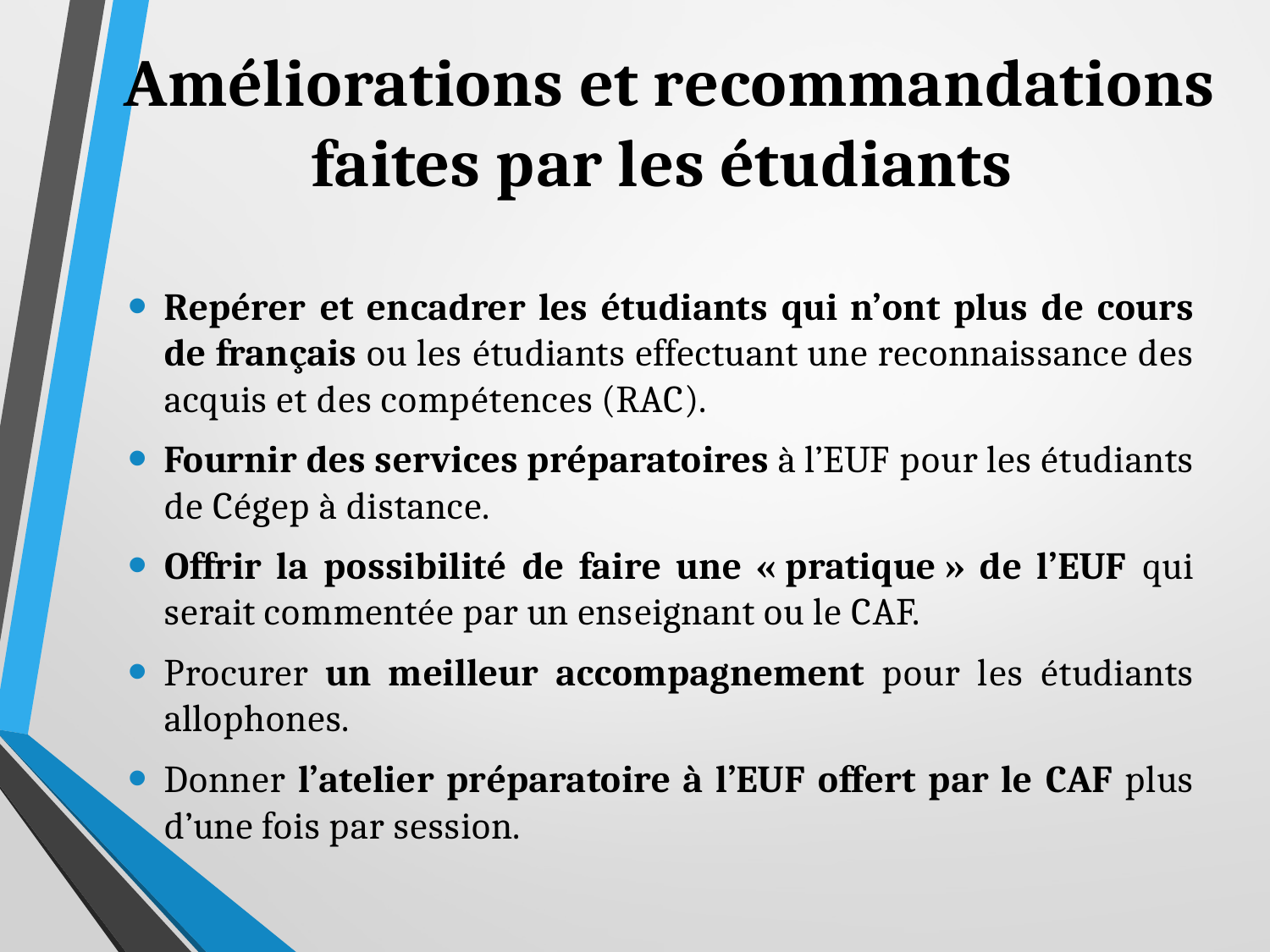

# Améliorations et recommandations faites par les étudiants
Repérer et encadrer les étudiants qui n’ont plus de cours de français ou les étudiants effectuant une reconnaissance des acquis et des compétences (RAC).
Fournir des services préparatoires à l’EUF pour les étudiants de Cégep à distance.
Offrir la possibilité de faire une « pratique » de l’EUF qui serait commentée par un enseignant ou le CAF.
Procurer un meilleur accompagnement pour les étudiants allophones.
Donner l’atelier préparatoire à l’EUF offert par le CAF plus d’une fois par session.